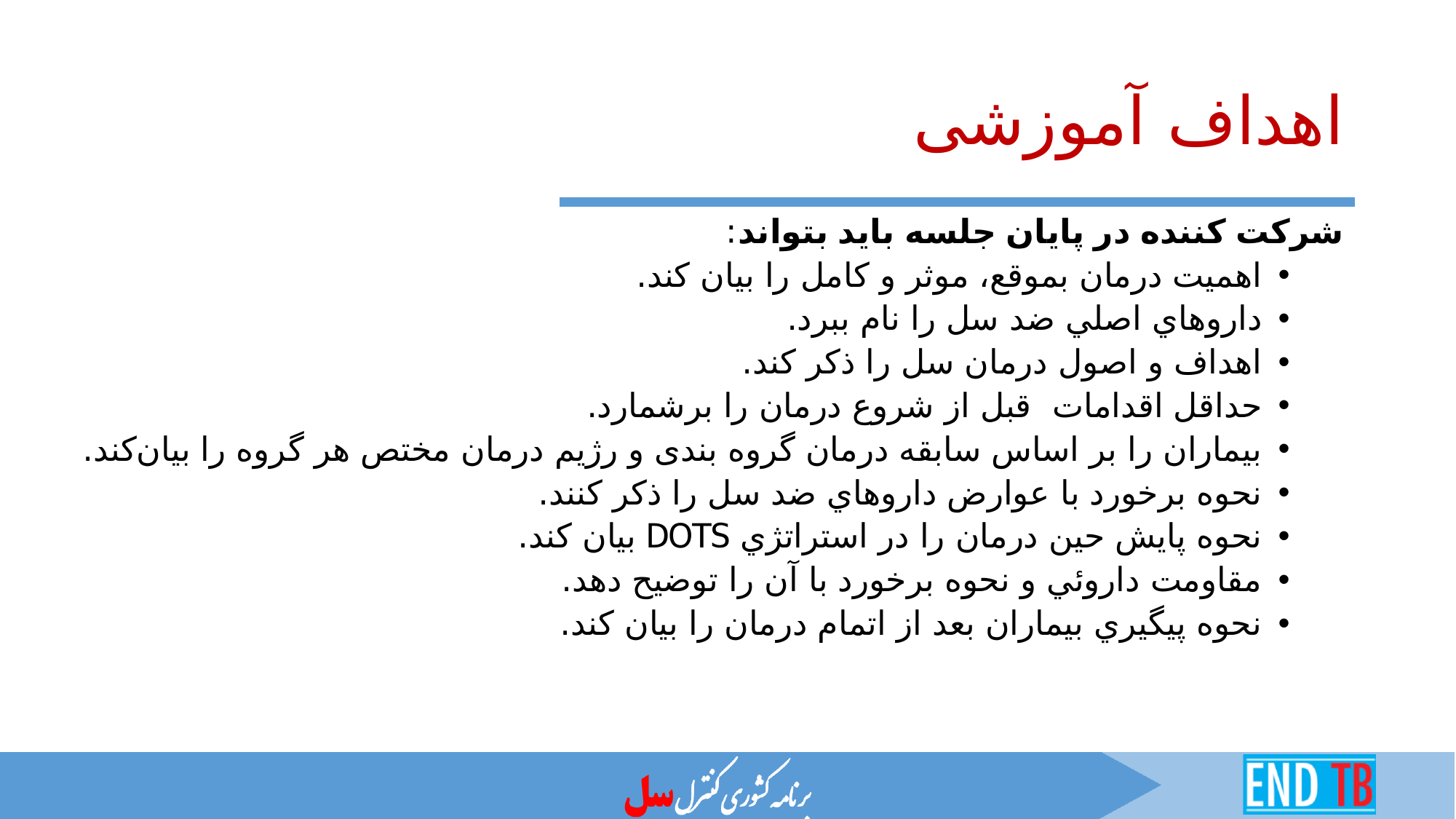

# اهداف آموزشی
شركت كننده در پايان جلسه بايد بتواند:
اهمیت درمان بموقع، موثر و کامل را بیان کند.
داروهاي اصلي ضد سل را نام ببرد.
اهداف و اصول درمان سل را ذكر كند.
حداقل اقدامات  قبل از شروع درمان را برشمارد.
بيماران را بر اساس سابقه درمان گروه بندی و رژيم درمان مختص هر گروه را بيان‌كند.
نحوه برخورد با عوارض داروهاي ضد سل را ذكر كنند.
نحوه پايش حین درمان را در استراتژي DOTS بيان كند.
مقاومت داروئي و نحوه برخورد با آن را توضيح دهد.
نحوه پيگيري بيماران بعد از اتمام درمان را بيان كند.